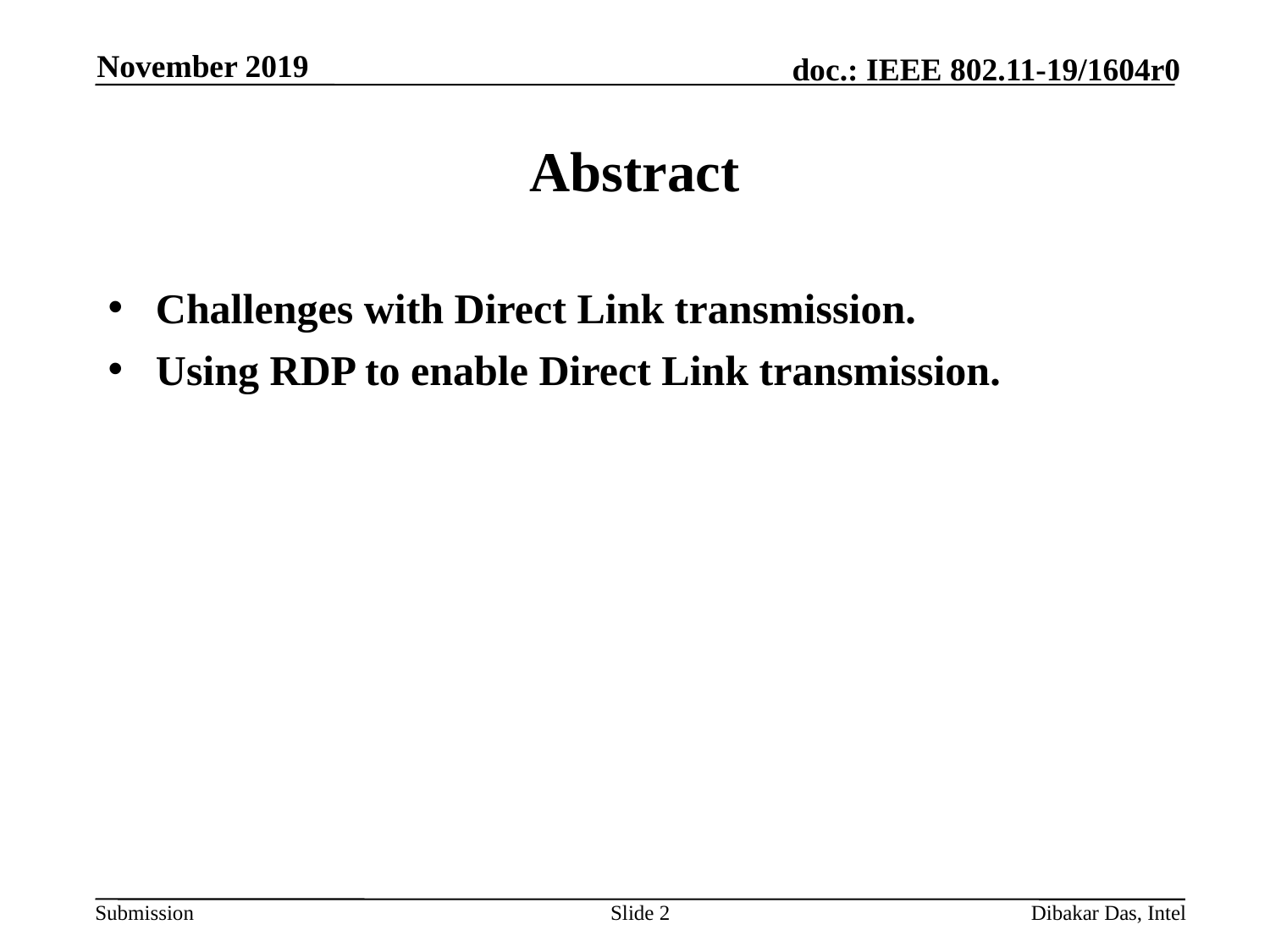

November 2019
# Abstract
Challenges with Direct Link transmission.
Using RDP to enable Direct Link transmission.
Slide 2
Dibakar Das, Intel